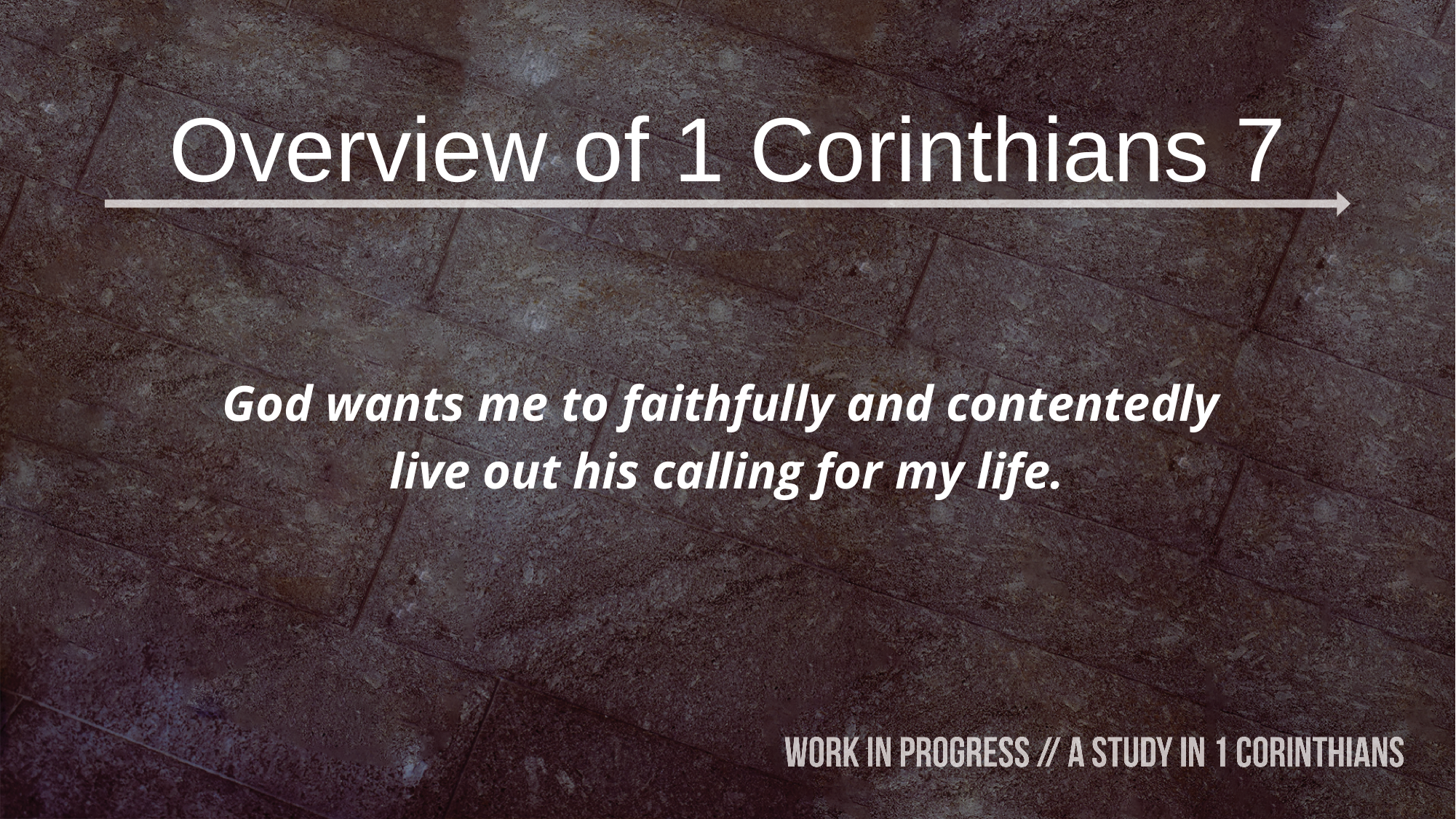

# Overview of 1 Corinthians 7

God wants me to faithfully and contentedly
live out his calling for my life.